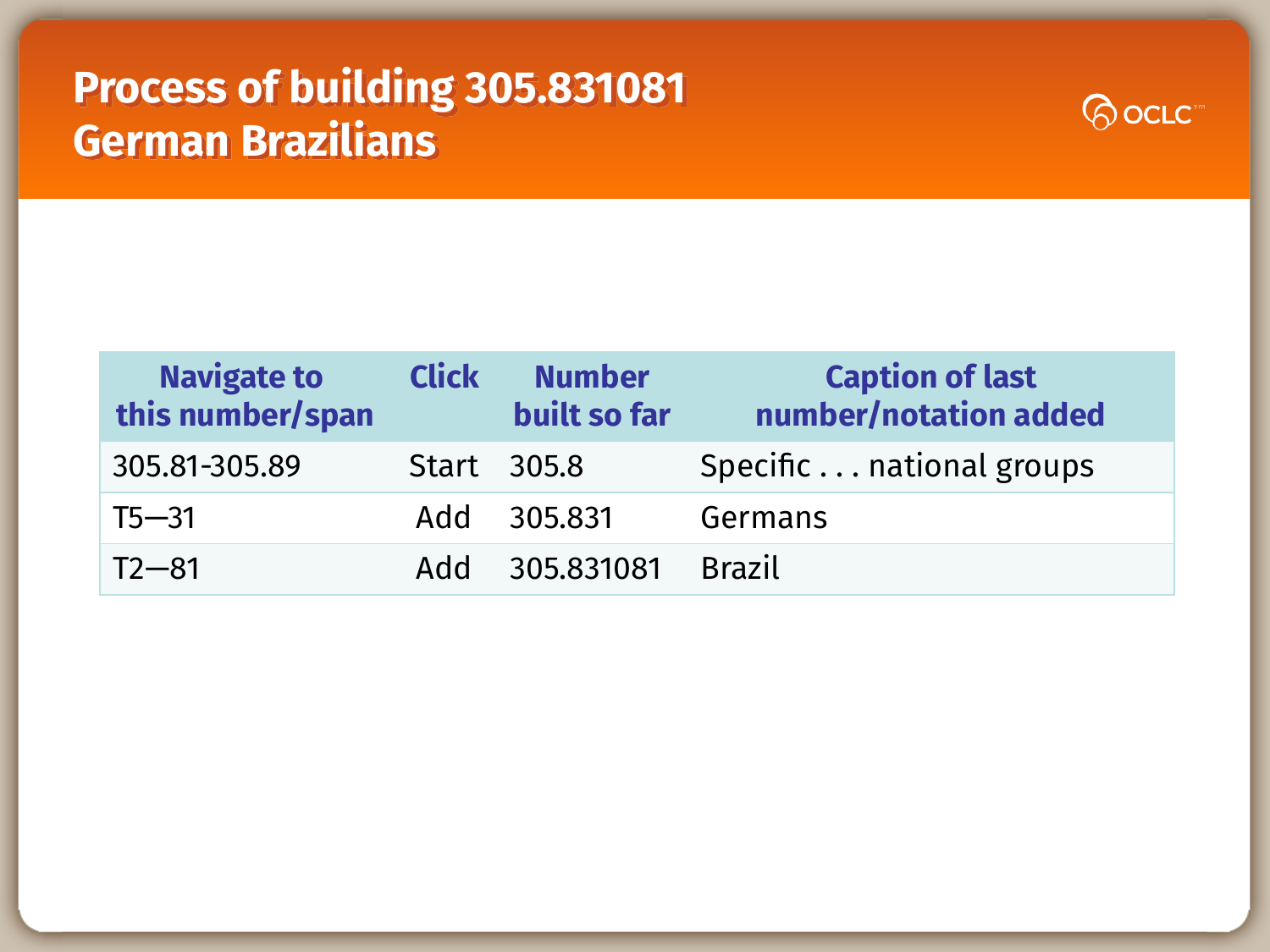

# Process of building 305.831081 German Brazilians
| Navigate to this number/span | Click | Number built so far | Caption of last number/notation added |
| --- | --- | --- | --- |
| 305.81-305.89 | Start | 305.8 | Specific . . . national groups |
| T5—31 | Add | 305.831 | Germans |
| T2—81 | Add | 305.831081 | Brazil |